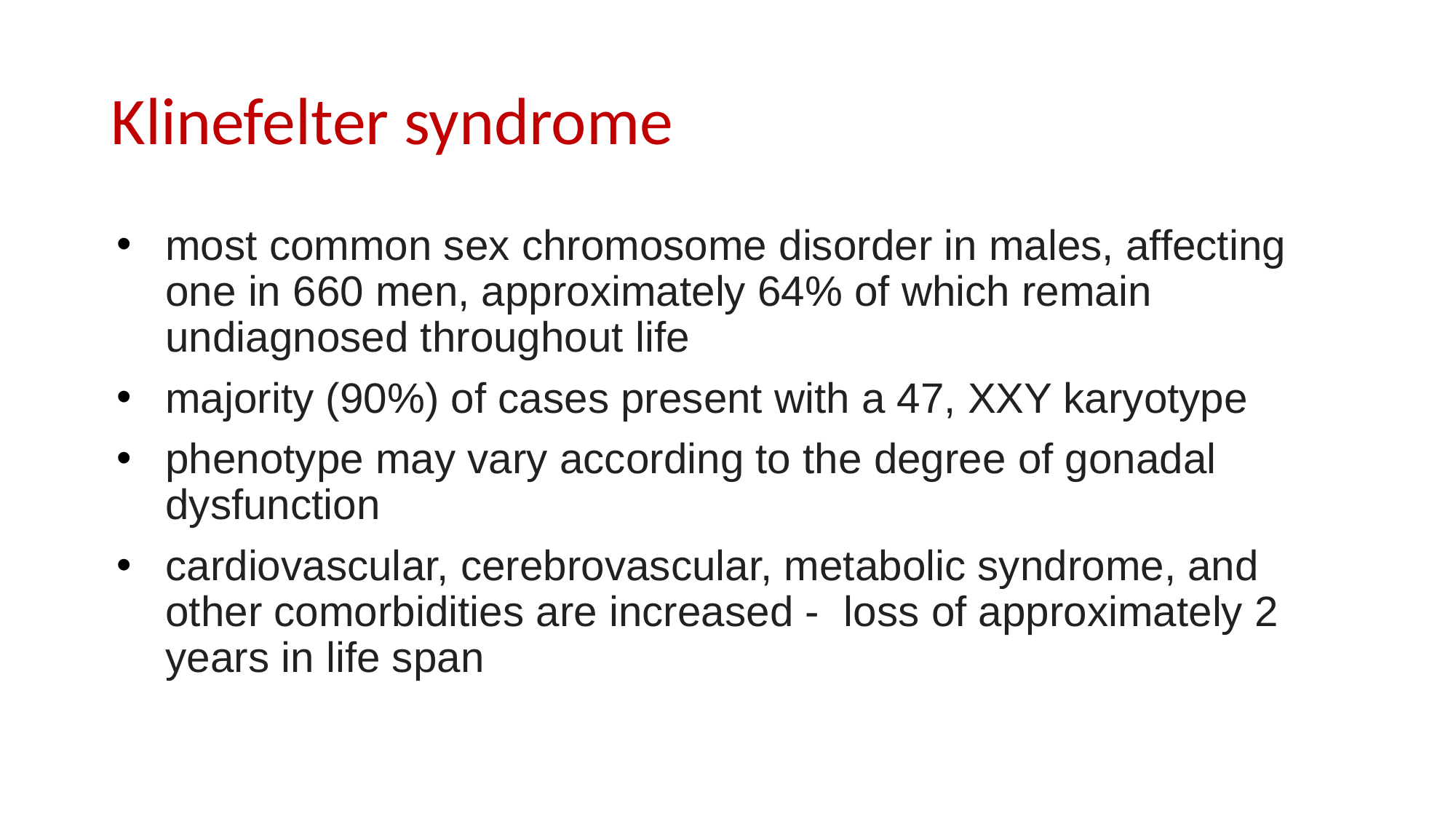

# Klinefelter syndrome
most common sex chromosome disorder in males, affecting one in 660 men, approximately 64% of which remain undiagnosed throughout life
majority (90%) of cases present with a 47, XXY karyotype
phenotype may vary according to the degree of gonadal dysfunction
cardiovascular, cerebrovascular, metabolic syndrome, and other comorbidities are increased -  loss of approximately 2 years in life span